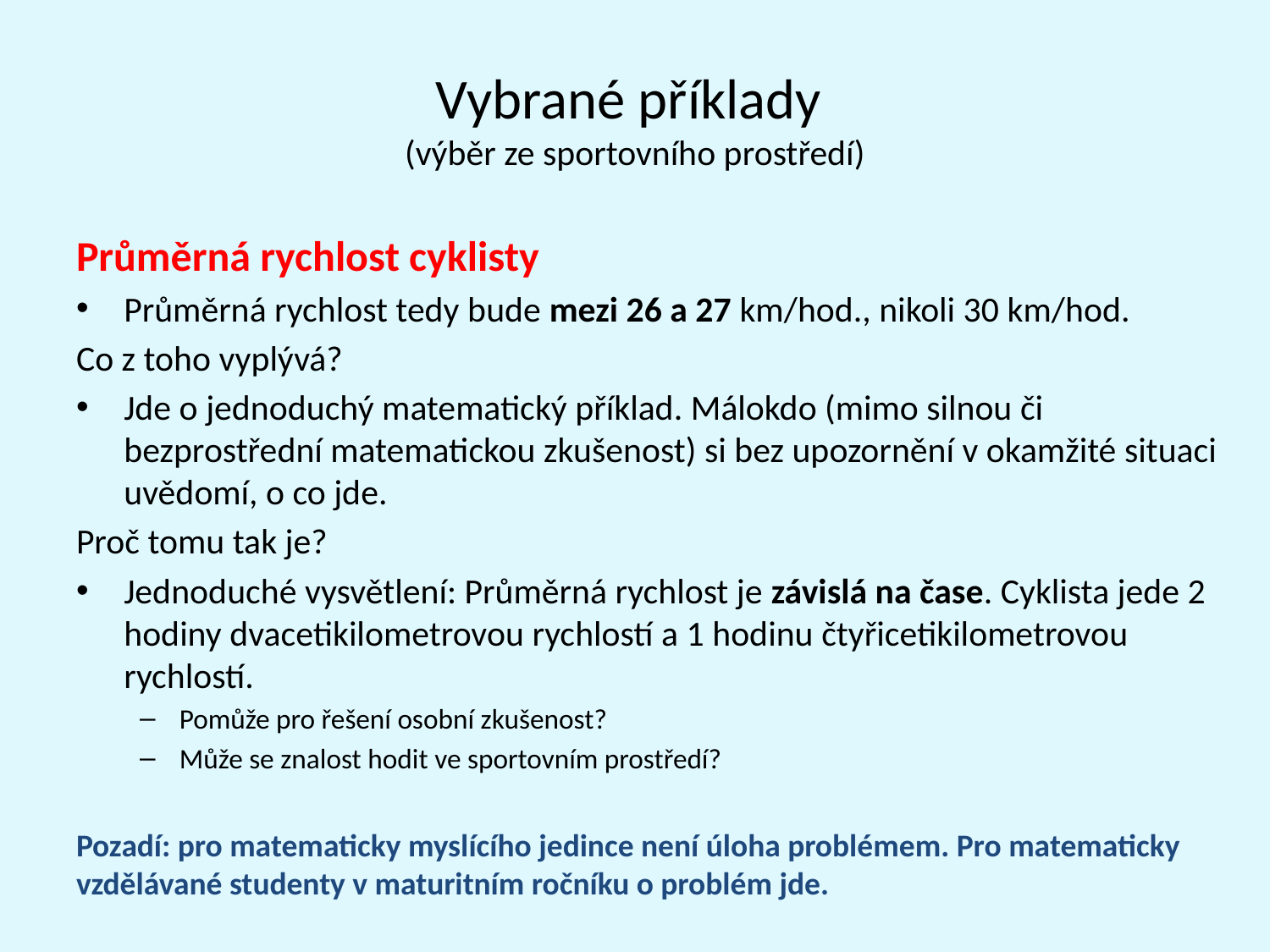

# Vybrané příklady (výběr ze sportovního prostředí)
Průměrná rychlost cyklisty
Průměrná rychlost tedy bude mezi 26 a 27 km/hod., nikoli 30 km/hod.
Co z toho vyplývá?
Jde o jednoduchý matematický příklad. Málokdo (mimo silnou či bezprostřední matematickou zkušenost) si bez upozornění v okamžité situaci uvědomí, o co jde.
Proč tomu tak je?
Jednoduché vysvětlení: Průměrná rychlost je závislá na čase. Cyklista jede 2 hodiny dvacetikilometrovou rychlostí a 1 hodinu čtyřicetikilometrovou rychlostí.
Pomůže pro řešení osobní zkušenost?
Může se znalost hodit ve sportovním prostředí?

Pozadí: pro matematicky myslícího jedince není úloha problémem. Pro matematicky vzdělávané studenty v maturitním ročníku o problém jde.